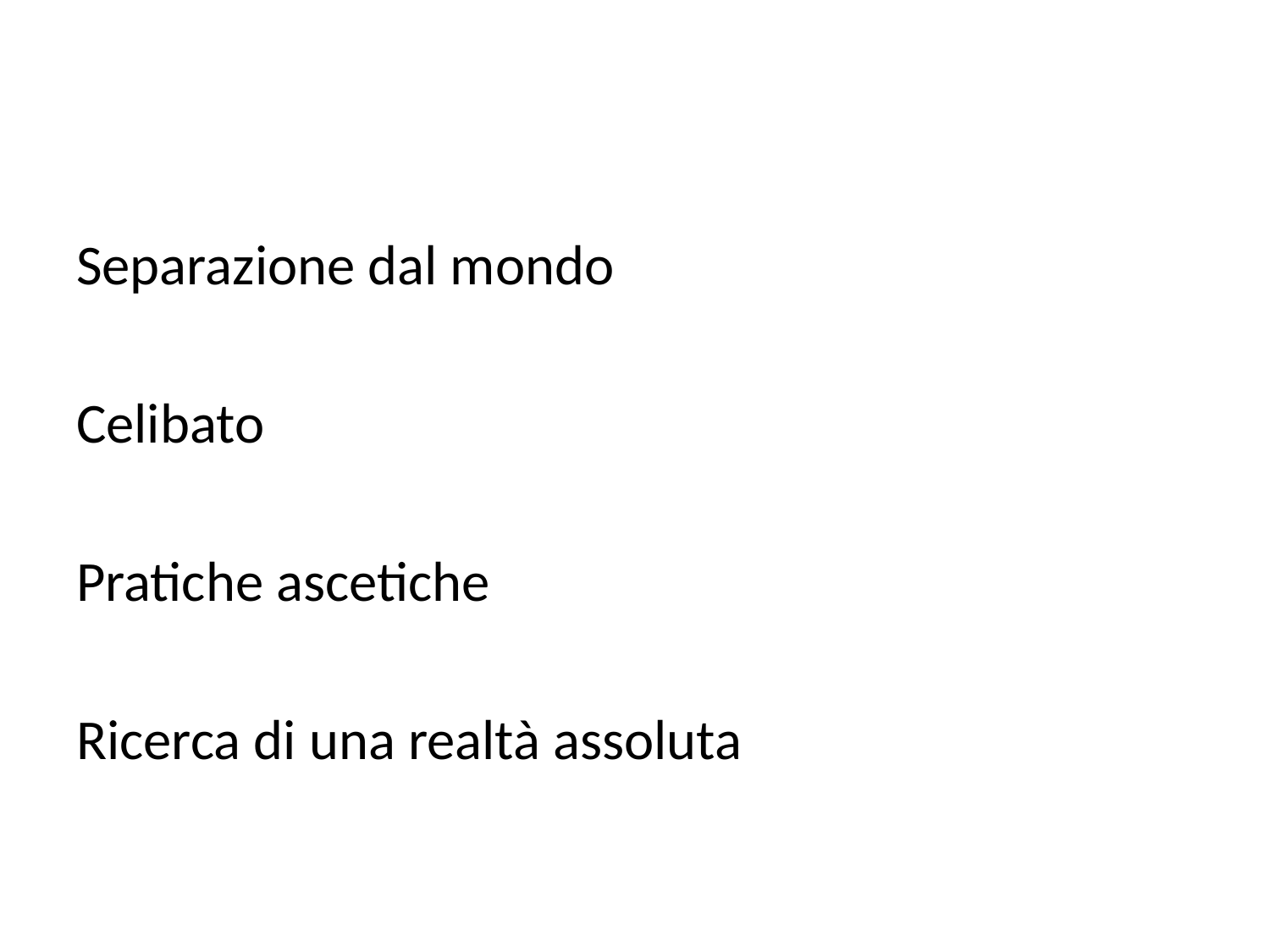

#
Separazione dal mondo

Celibato

Pratiche ascetiche

Ricerca di una realtà assoluta